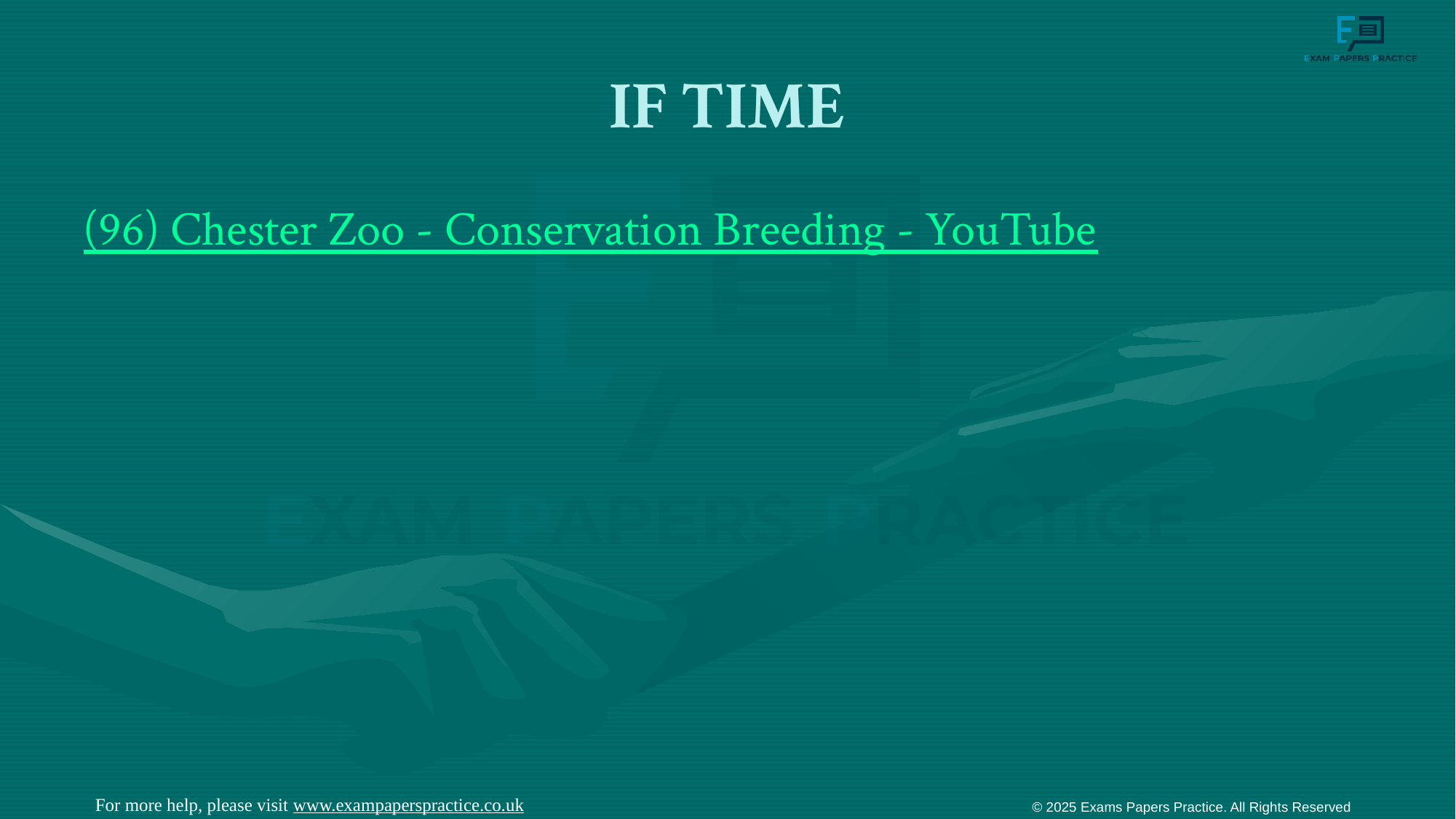

# IF TIME
(96) Chester Zoo - Conservation Breeding - YouTube